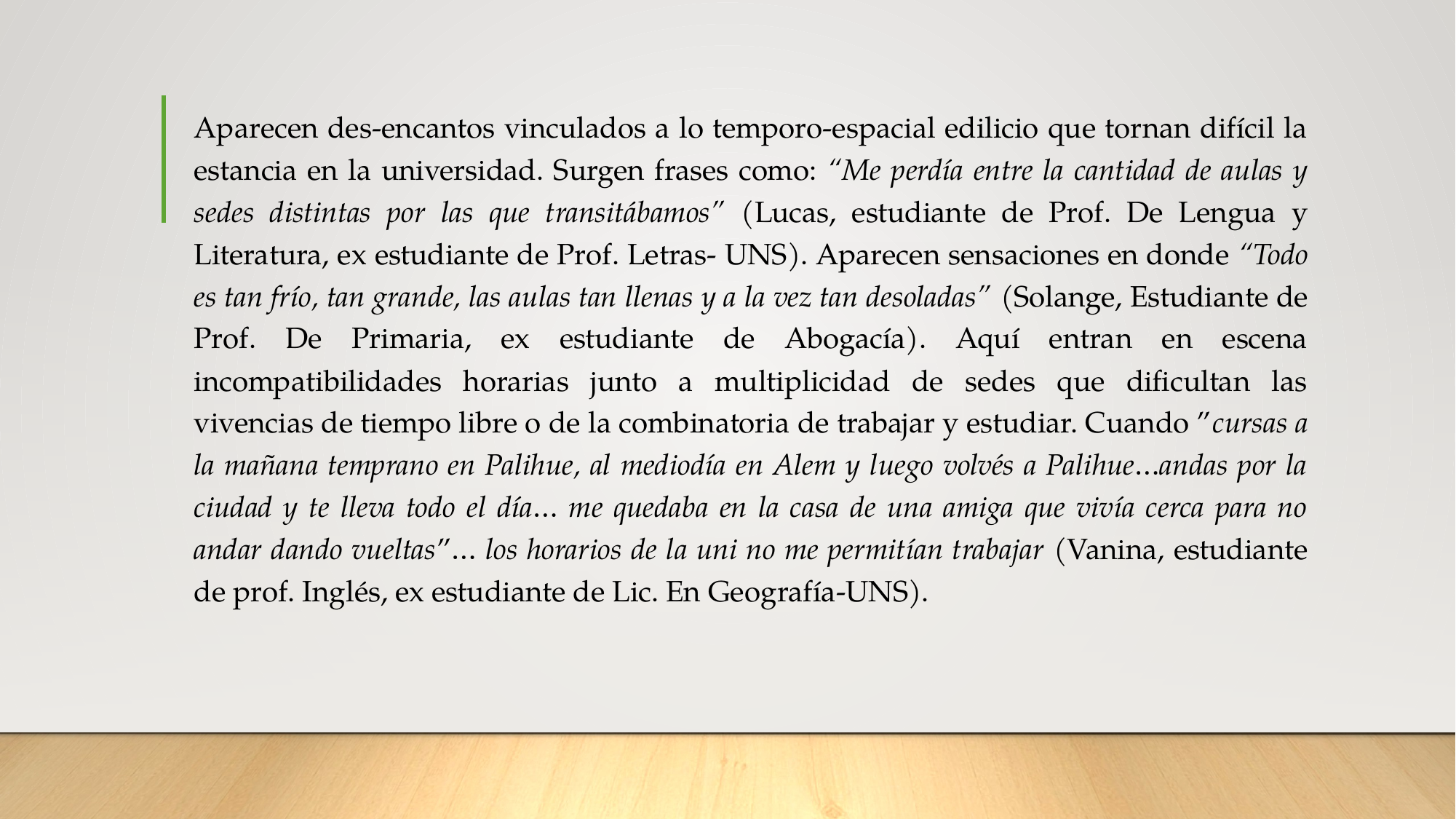

#
Aparecen des-encantos vinculados a lo temporo-espacial edilicio que tornan difícil la estancia en la universidad. Surgen frases como: “Me perdía entre la cantidad de aulas y sedes distintas por las que transitábamos” (Lucas, estudiante de Prof. De Lengua y Literatura, ex estudiante de Prof. Letras- UNS). Aparecen sensaciones en donde “Todo es tan frío, tan grande, las aulas tan llenas y a la vez tan desoladas” (Solange, Estudiante de Prof. De Primaria, ex estudiante de Abogacía). Aquí entran en escena incompatibilidades horarias junto a multiplicidad de sedes que dificultan las vivencias de tiempo libre o de la combinatoria de trabajar y estudiar. Cuando ”cursas a la mañana temprano en Palihue, al mediodía en Alem y luego volvés a Palihue…andas por la ciudad y te lleva todo el día… me quedaba en la casa de una amiga que vivía cerca para no andar dando vueltas”… los horarios de la uni no me permitían trabajar (Vanina, estudiante de prof. Inglés, ex estudiante de Lic. En Geografía-UNS).